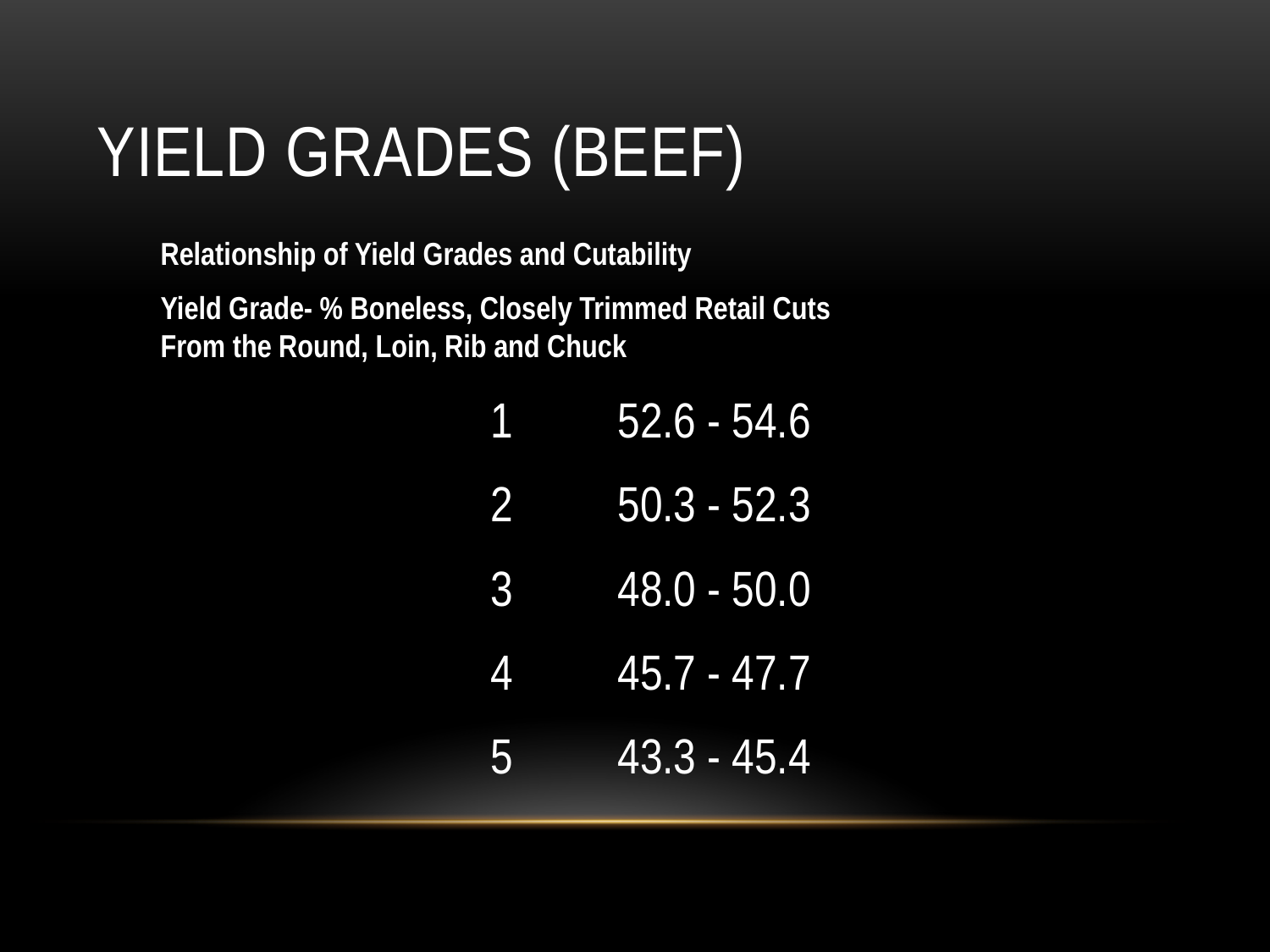

# Yield Grades (Beef)
Relationship of Yield Grades and Cutability
Yield Grade- % Boneless, Closely Trimmed Retail Cuts
From the Round, Loin, Rib and Chuck
1	52.6 - 54.6
2	50.3 - 52.3
3	48.0 - 50.0
4	45.7 - 47.7
5	43.3 - 45.4